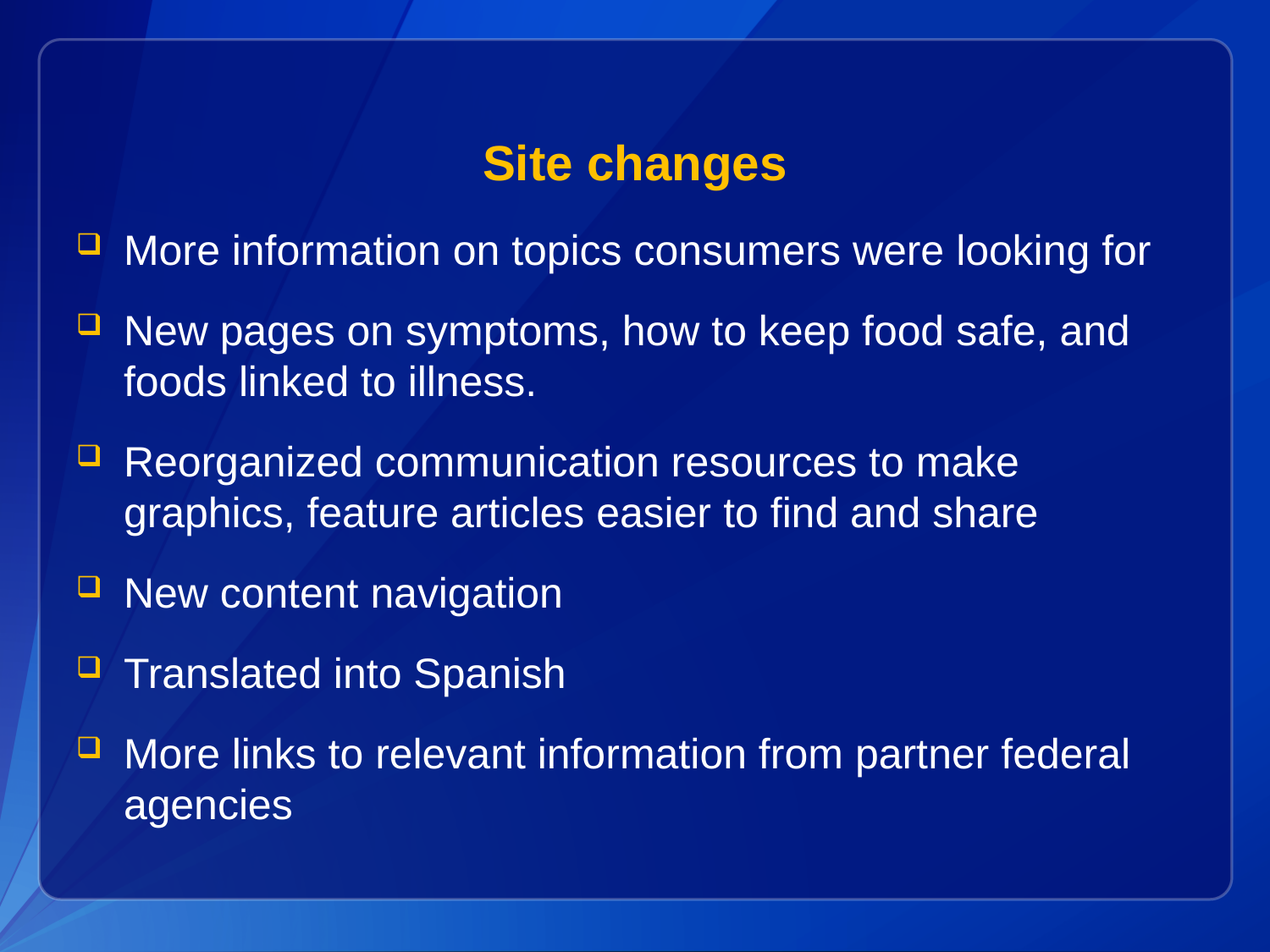

# Site changes
More information on topics consumers were looking for
New pages on symptoms, how to keep food safe, and foods linked to illness.
Reorganized communication resources to make graphics, feature articles easier to find and share
New content navigation
Translated into Spanish
More links to relevant information from partner federal agencies